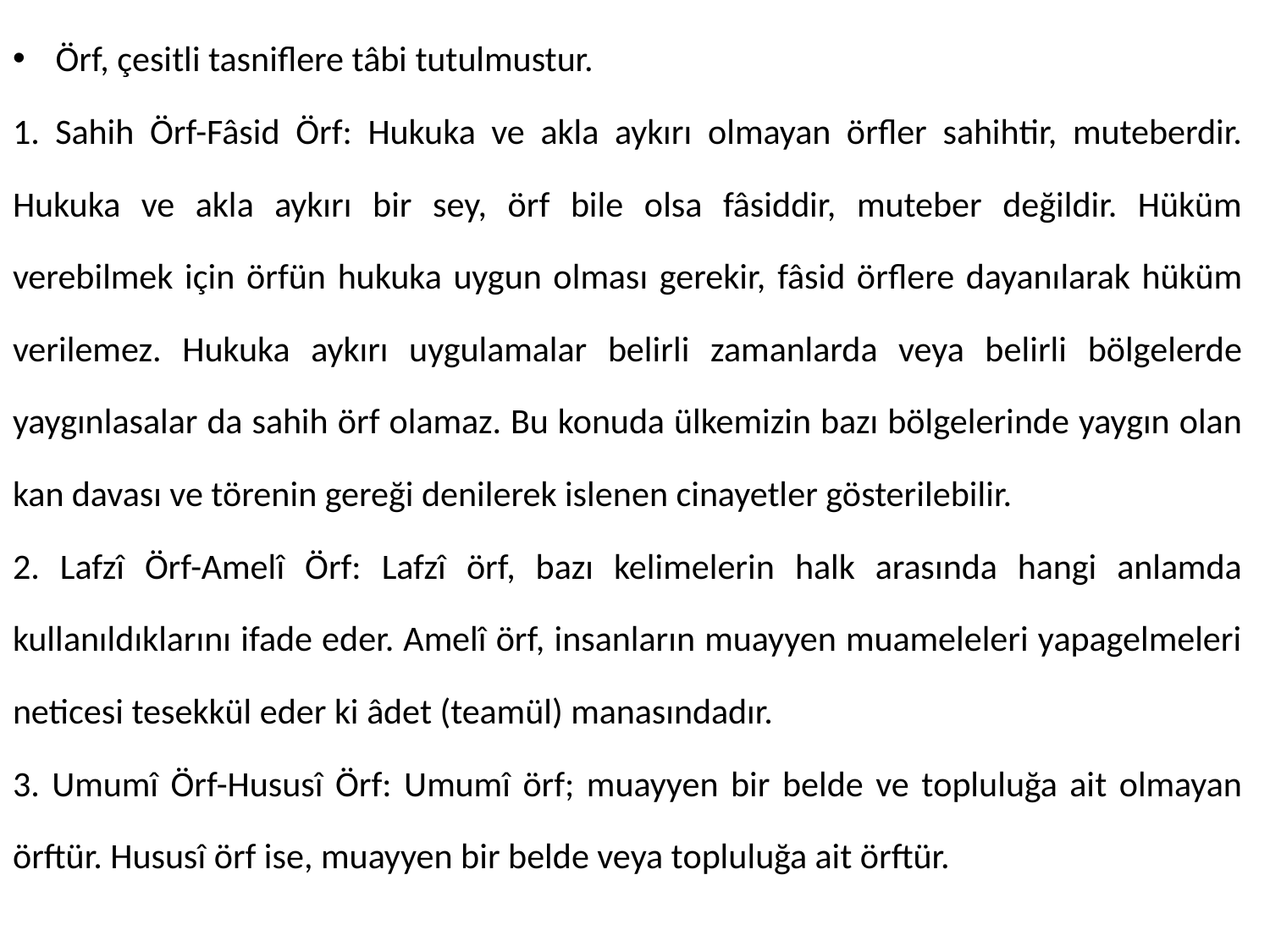

Örf, çesitli tasniflere tâbi tutulmustur.
1. Sahih Örf-Fâsid Örf: Hukuka ve akla aykırı olmayan örfler sahihtir, muteberdir. Hukuka ve akla aykırı bir sey, örf bile olsa fâsiddir, muteber değildir. Hüküm verebilmek için örfün hukuka uygun olması gerekir, fâsid örflere dayanılarak hüküm verilemez. Hukuka aykırı uygulamalar belirli zamanlarda veya belirli bölgelerde yaygınlasalar da sahih örf olamaz. Bu konuda ülkemizin bazı bölgelerinde yaygın olan kan davası ve törenin gereği denilerek islenen cinayetler gösterilebilir.
2. Lafzî Örf-Amelî Örf: Lafzî örf, bazı kelimelerin halk arasında hangi anlamda kullanıldıklarını ifade eder. Amelî örf, insanların muayyen muameleleri yapagelmeleri neticesi tesekkül eder ki âdet (teamül) manasındadır.
3. Umumî Örf-Hususî Örf: Umumî örf; muayyen bir belde ve topluluğa ait olmayan örftür. Hususî örf ise, muayyen bir belde veya topluluğa ait örftür.